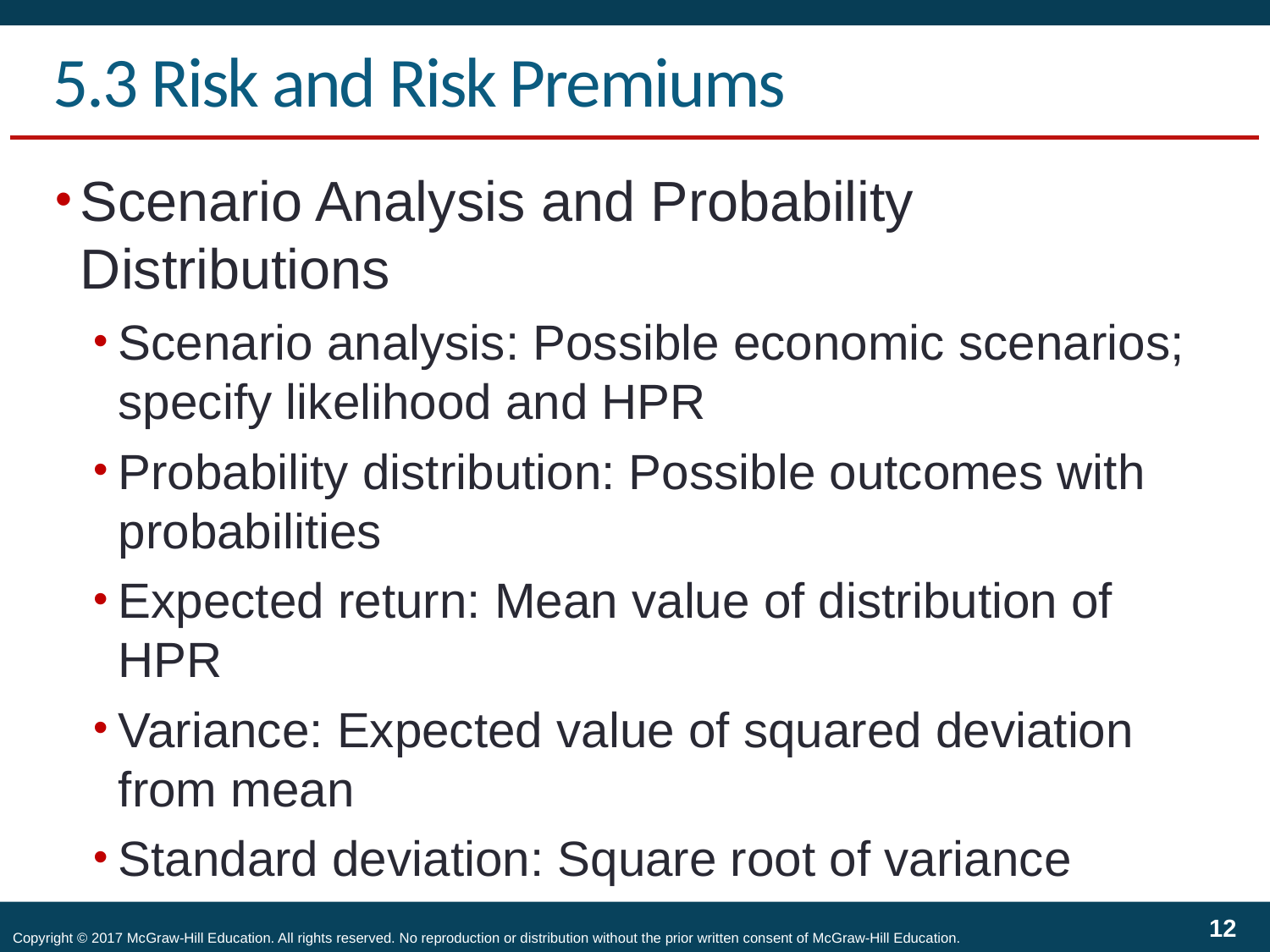

# 5.3 Risk and Risk Premiums
Scenario Analysis and Probability Distributions
Scenario analysis: Possible economic scenarios; specify likelihood and HPR
Probability distribution: Possible outcomes with probabilities
Expected return: Mean value of distribution of HPR
Variance: Expected value of squared deviation from mean
Standard deviation: Square root of variance